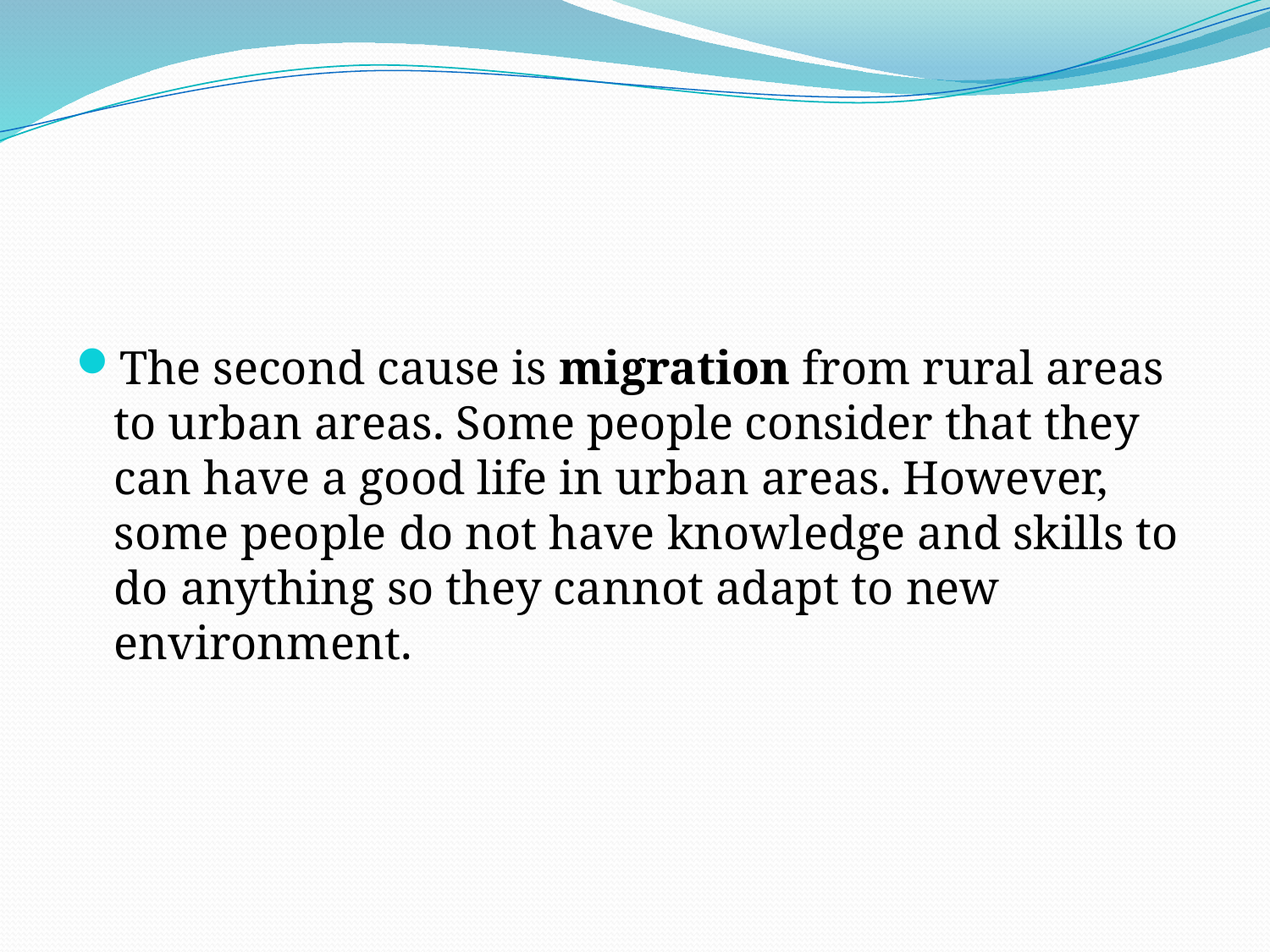

#

The second cause is migration from rural areas to urban areas. Some people consider that they can have a good life in urban areas. However, some people do not have knowledge and skills to do anything so they cannot adapt to new environment.